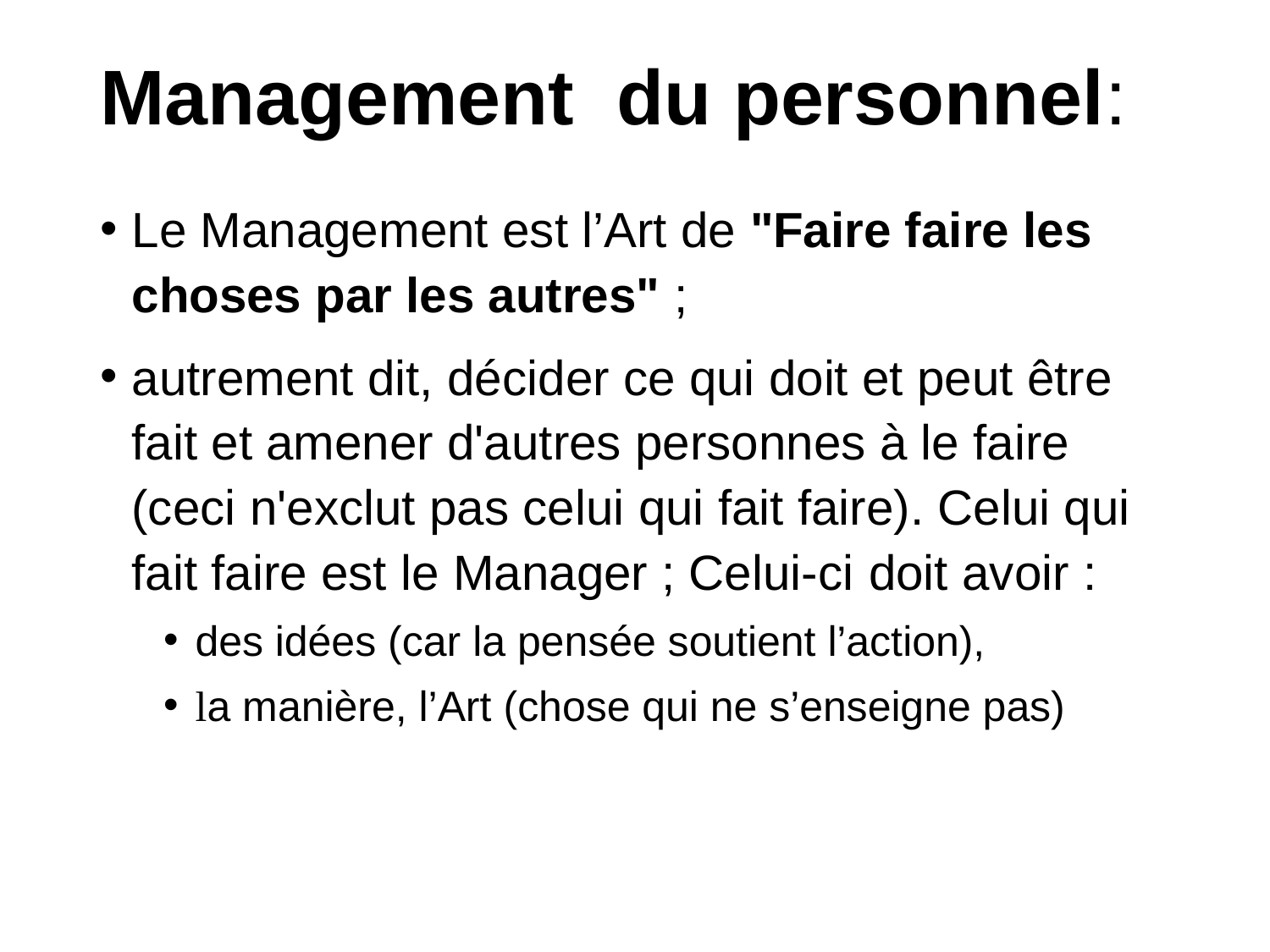

# Management  du personnel:
Le Management est l’Art de "Faire faire les choses par les autres" ;
autrement dit, décider ce qui doit et peut être fait et amener d'autres personnes à le faire (ceci n'exclut pas celui qui fait faire). Celui qui fait faire est le Manager ; Celui-ci doit avoir :
des idées (car la pensée soutient l’action),
la manière, l’Art (chose qui ne s’enseigne pas)